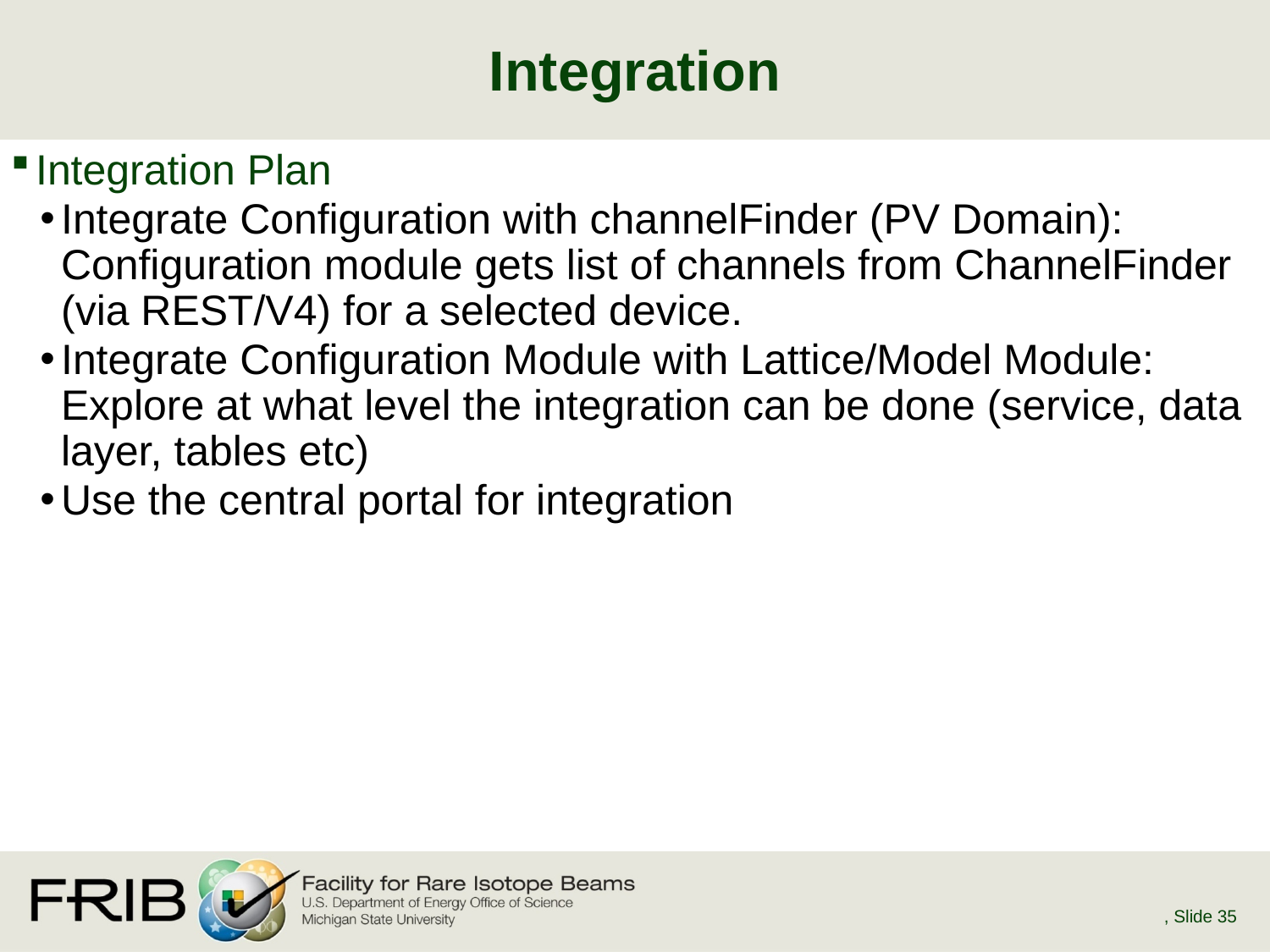

# Integration
Integration Plan
Integrate Configuration with channelFinder (PV Domain): Configuration module gets list of channels from ChannelFinder (via REST/V4) for a selected device.
Integrate Configuration Module with Lattice/Model Module: Explore at what level the integration can be done (service, data layer, tables etc)
Use the central portal for integration

, Slide 35